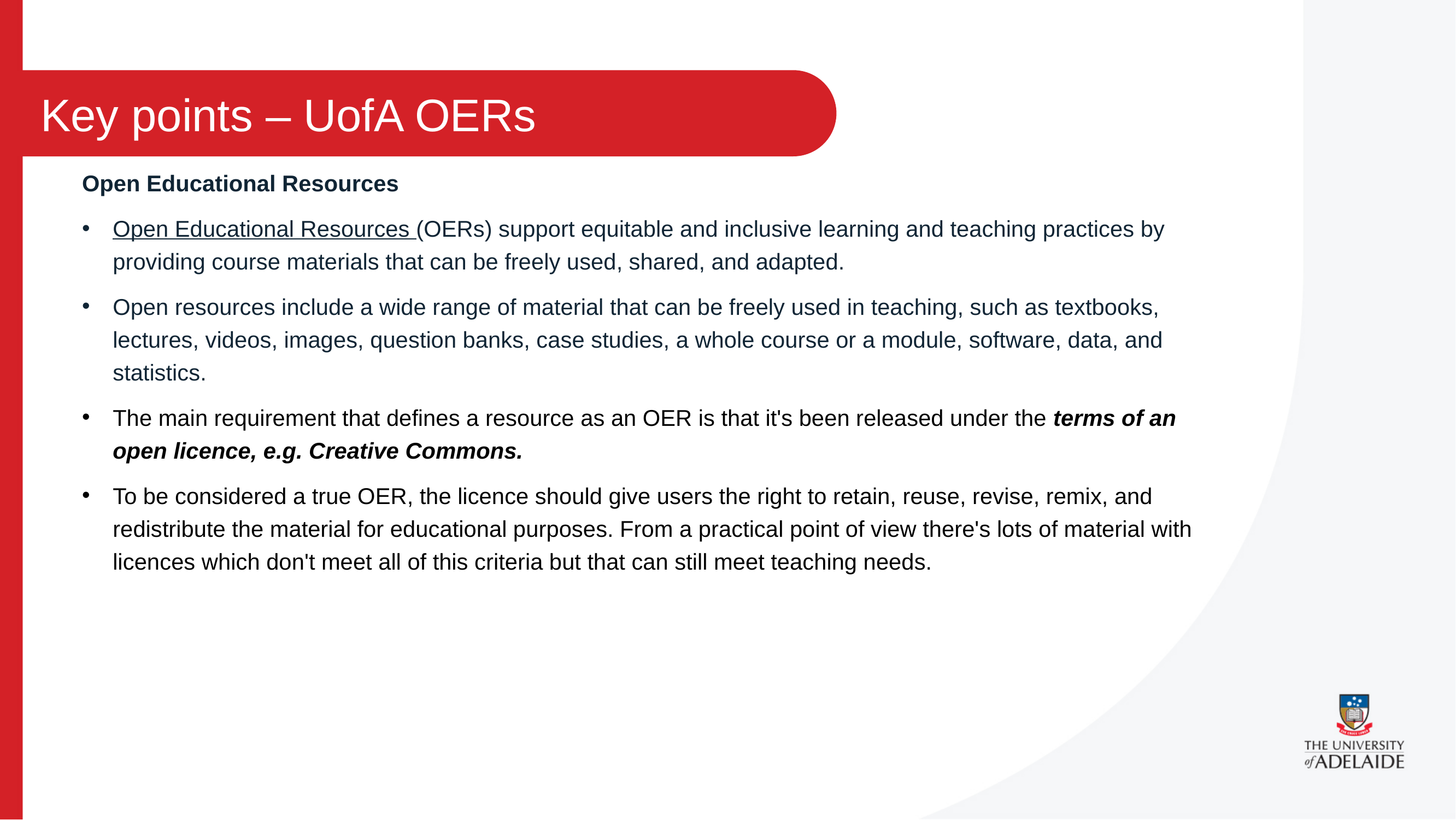

Key points – UofA OERs
Open Educational Resources
Open Educational Resources (OERs) support equitable and inclusive learning and teaching practices by providing course materials that can be freely used, shared, and adapted.
Open resources include a wide range of material that can be freely used in teaching, such as textbooks, lectures, videos, images, question banks, case studies, a whole course or a module, software, data, and statistics.
The main requirement that defines a resource as an OER is that it's been released under the terms of an open licence, e.g. Creative Commons.
To be considered a true OER, the licence should give users the right to retain, reuse, revise, remix, and redistribute the material for educational purposes. From a practical point of view there's lots of material with licences which don't meet all of this criteria but that can still meet teaching needs.